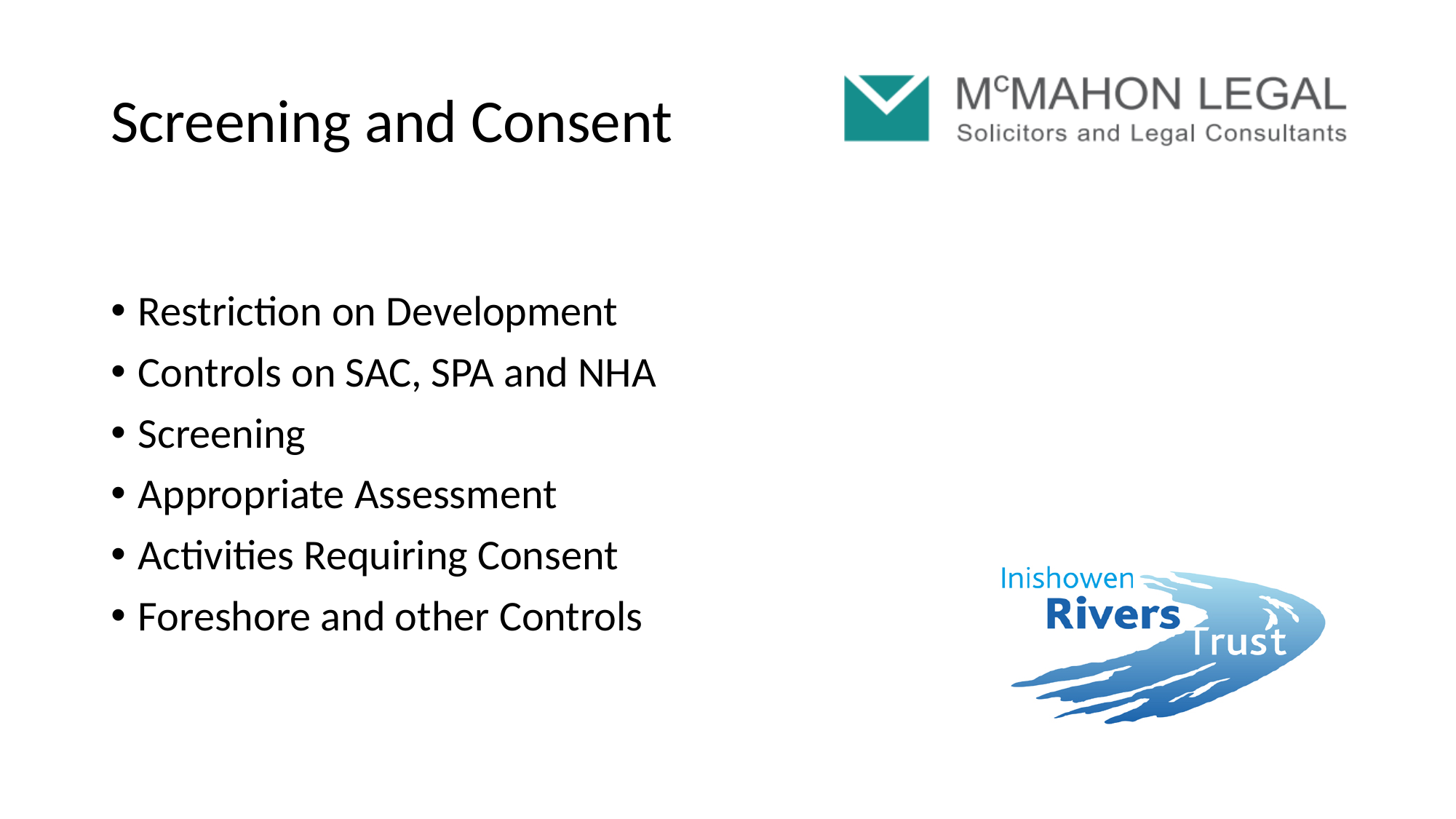

# Screening and Consent

Restriction on Development
Controls on SAC, SPA and NHA
Screening
Appropriate Assessment
Activities Requiring Consent
Foreshore and other Controls